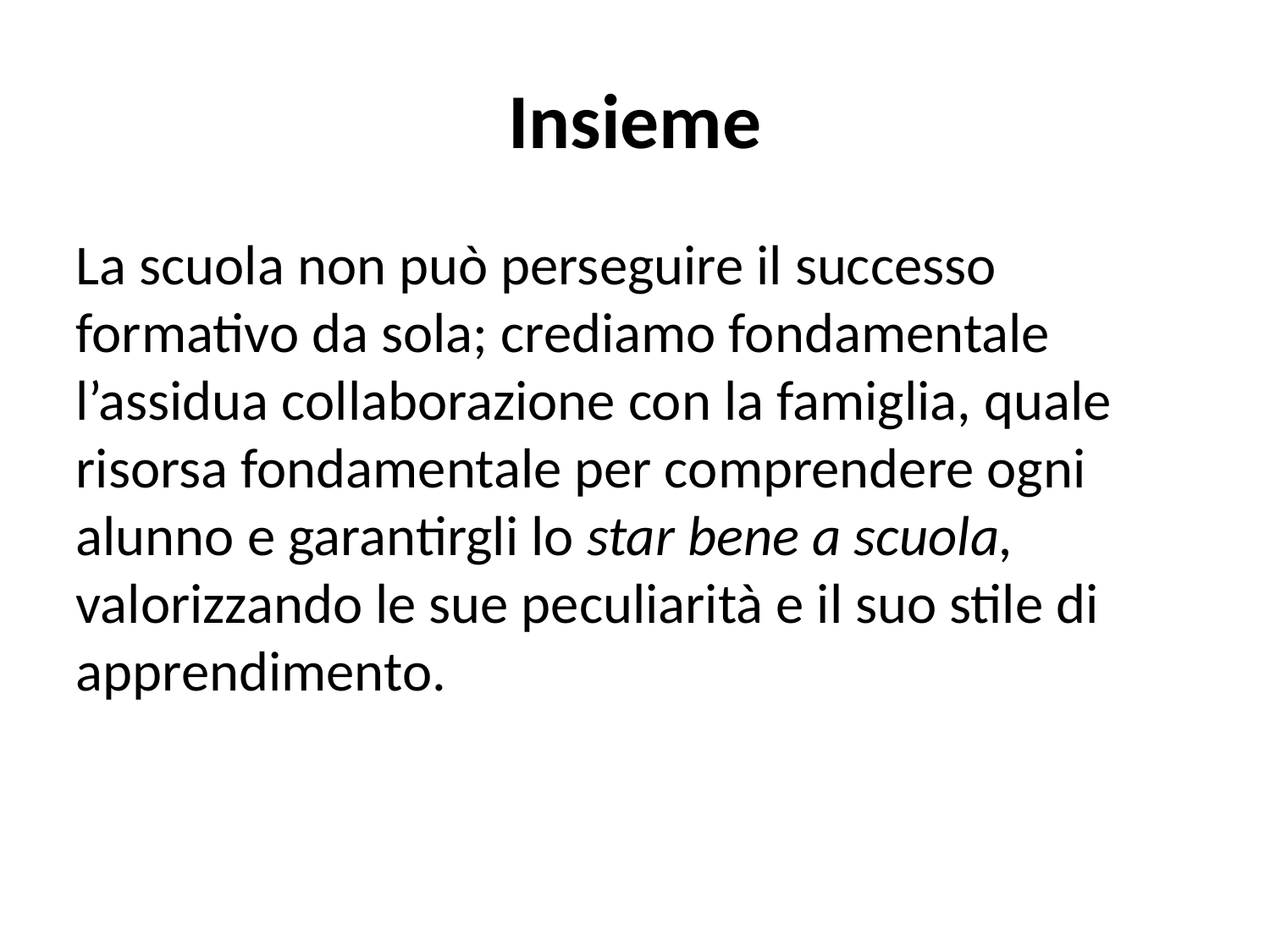

Insieme
La scuola non può perseguire il successo formativo da sola; crediamo fondamentale l’assidua collaborazione con la famiglia, quale risorsa fondamentale per comprendere ogni alunno e garantirgli lo star bene a scuola, valorizzando le sue peculiarità e il suo stile di apprendimento.